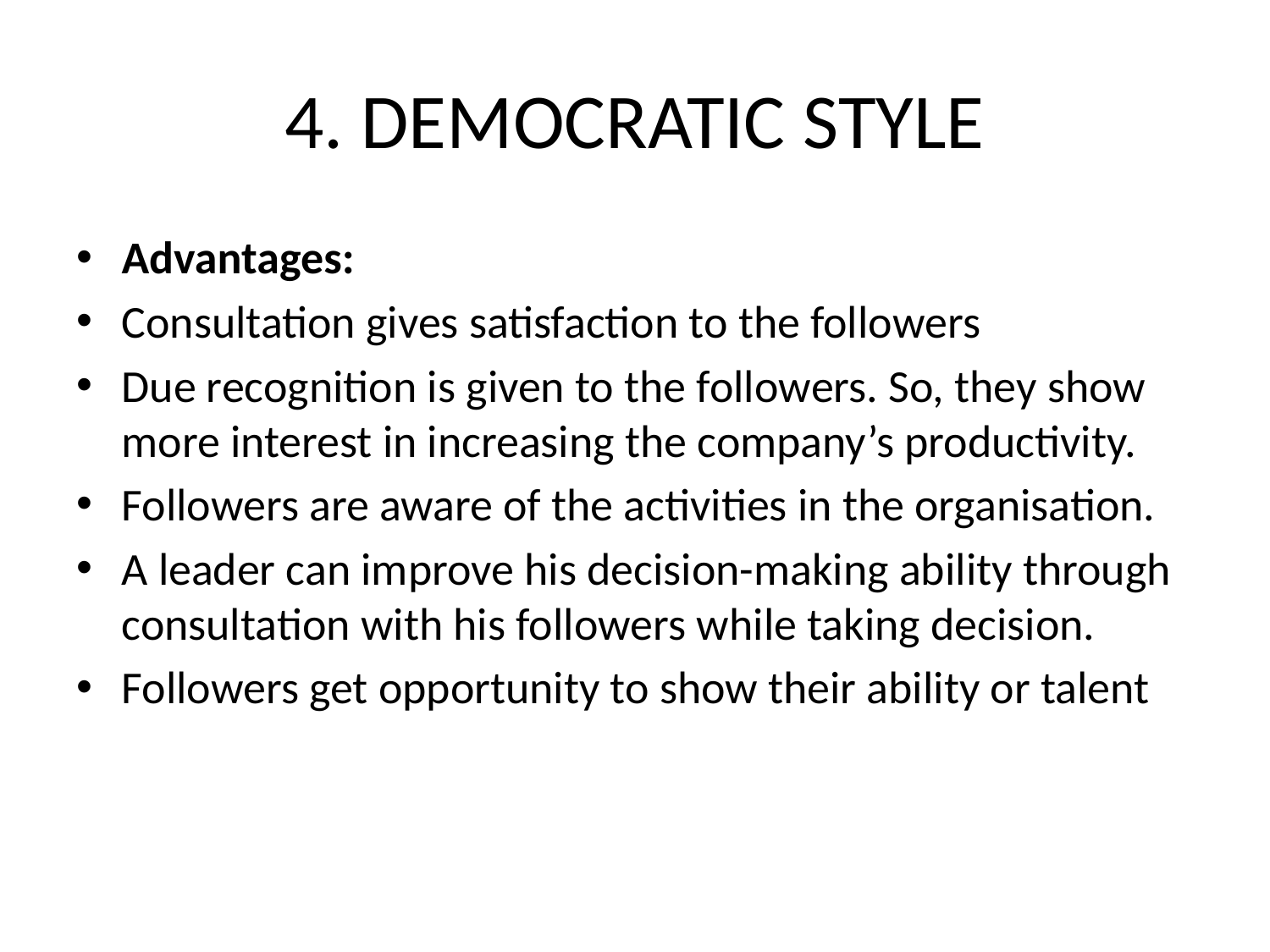

# 4. DEMOCRATIC STYLE
Advantages:
Consultation gives satisfaction to the followers
Due recognition is given to the followers. So, they show more interest in increasing the company’s productivity.
Followers are aware of the activities in the organisation.
A leader can improve his decision-making ability through consultation with his followers while taking decision.
Followers get opportunity to show their ability or talent